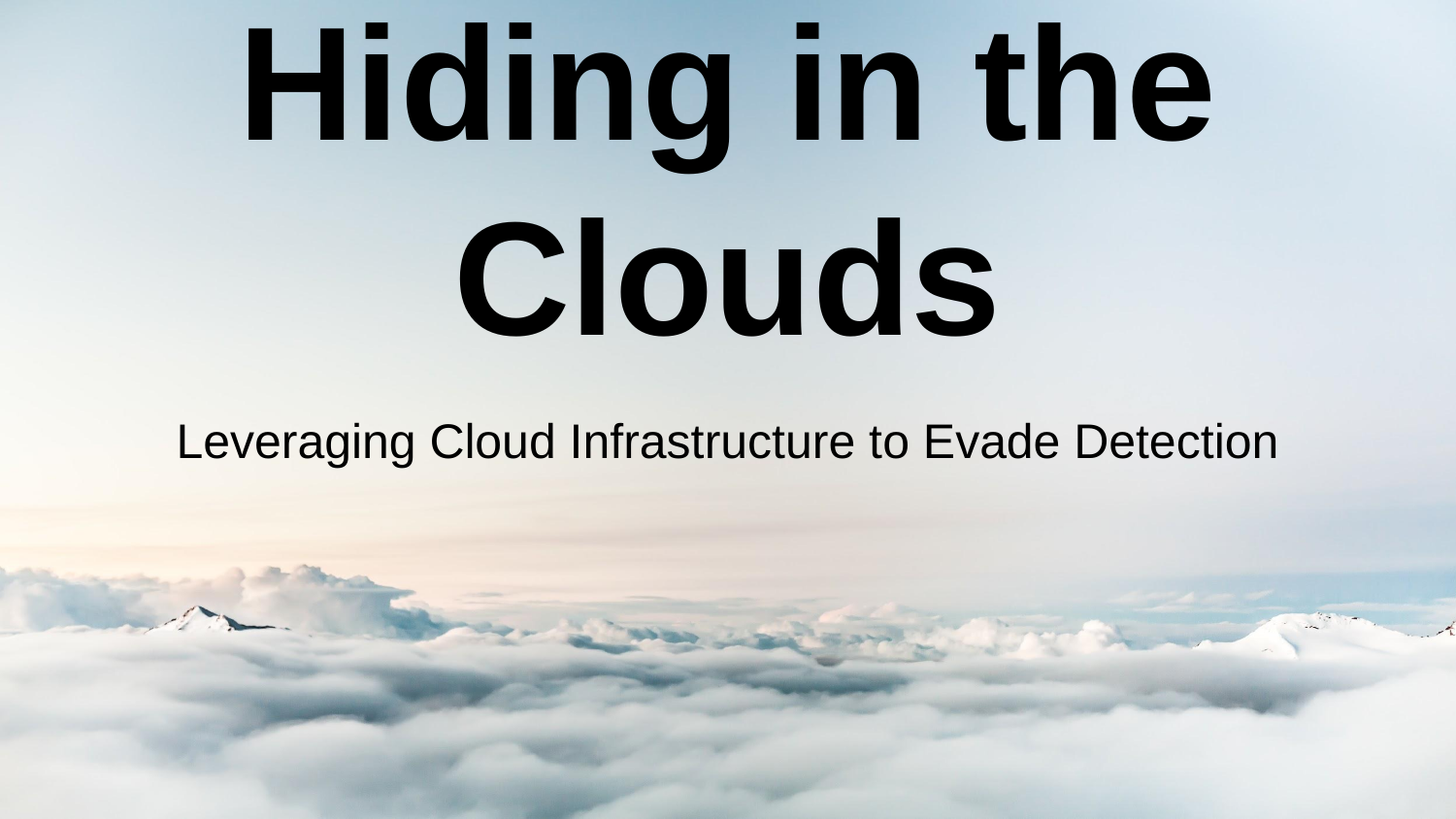

# Hiding in the Clouds
Leveraging Cloud Infrastructure to Evade Detection